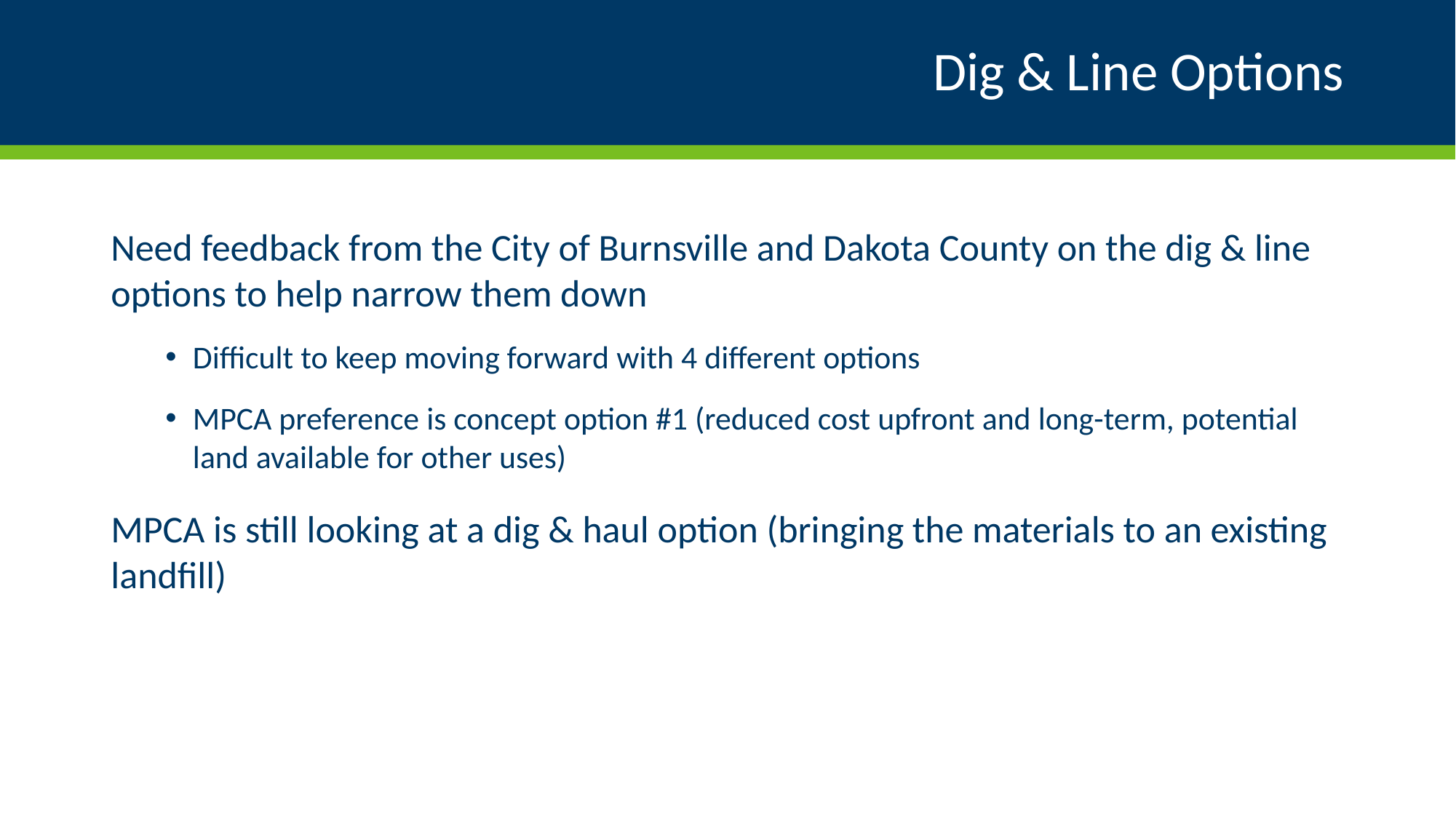

# Dig & Line Options
Need feedback from the City of Burnsville and Dakota County on the dig & line options to help narrow them down
Difficult to keep moving forward with 4 different options
MPCA preference is concept option #1 (reduced cost upfront and long-term, potential land available for other uses)
MPCA is still looking at a dig & haul option (bringing the materials to an existing landfill)